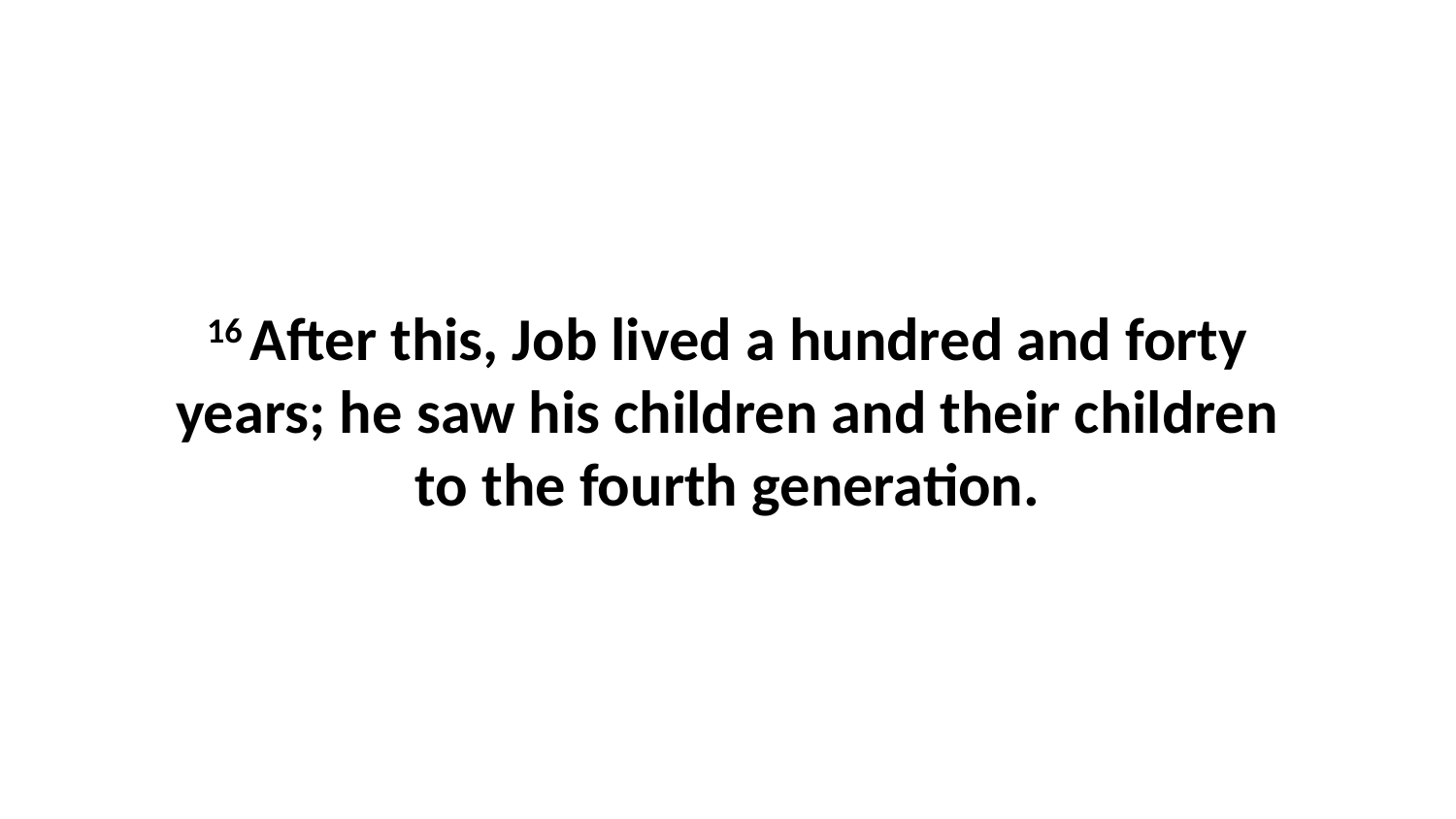

16 After this, Job lived a hundred and forty years; he saw his children and their children to the fourth generation.